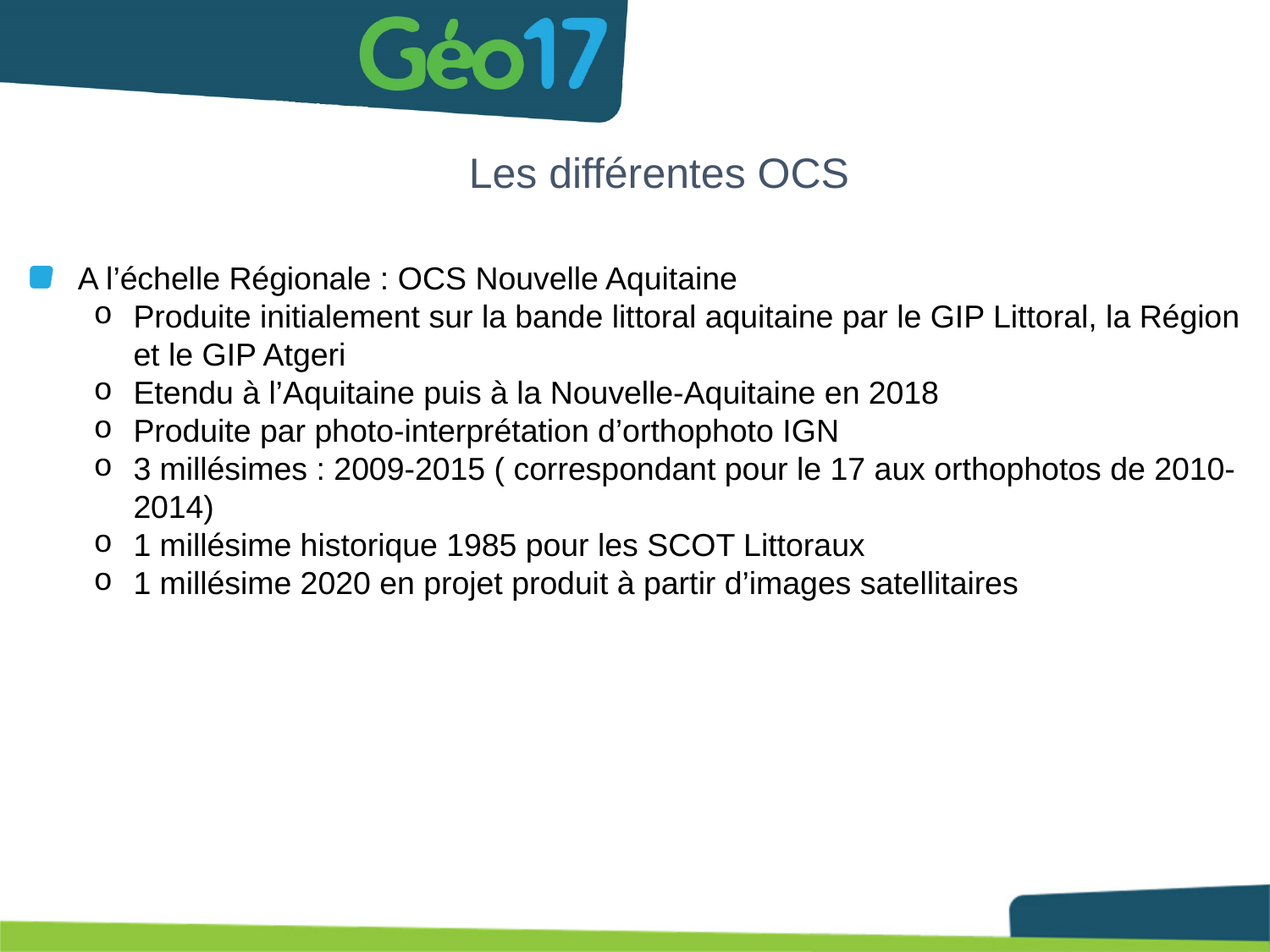

# Les différentes OCS

A l’échelle Régionale : OCS Nouvelle Aquitaine
Produite initialement sur la bande littoral aquitaine par le GIP Littoral, la Région et le GIP Atgeri
Etendu à l’Aquitaine puis à la Nouvelle-Aquitaine en 2018
Produite par photo-interprétation d’orthophoto IGN
3 millésimes : 2009-2015 ( correspondant pour le 17 aux orthophotos de 2010-2014)
1 millésime historique 1985 pour les SCOT Littoraux
1 millésime 2020 en projet produit à partir d’images satellitaires